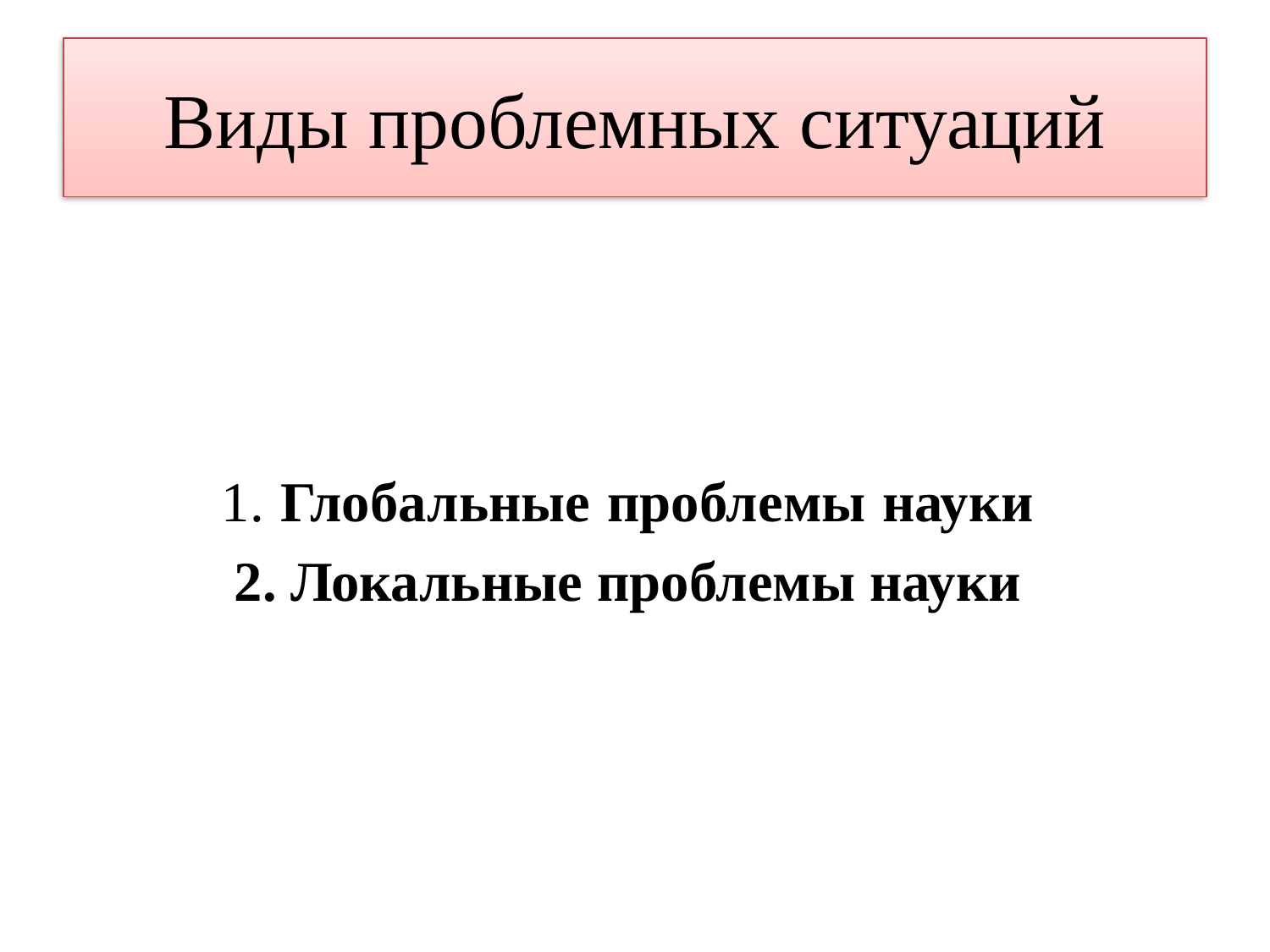

# Виды проблемных ситуаций

1. Глобальные проблемы науки
2. Локальные проблемы науки